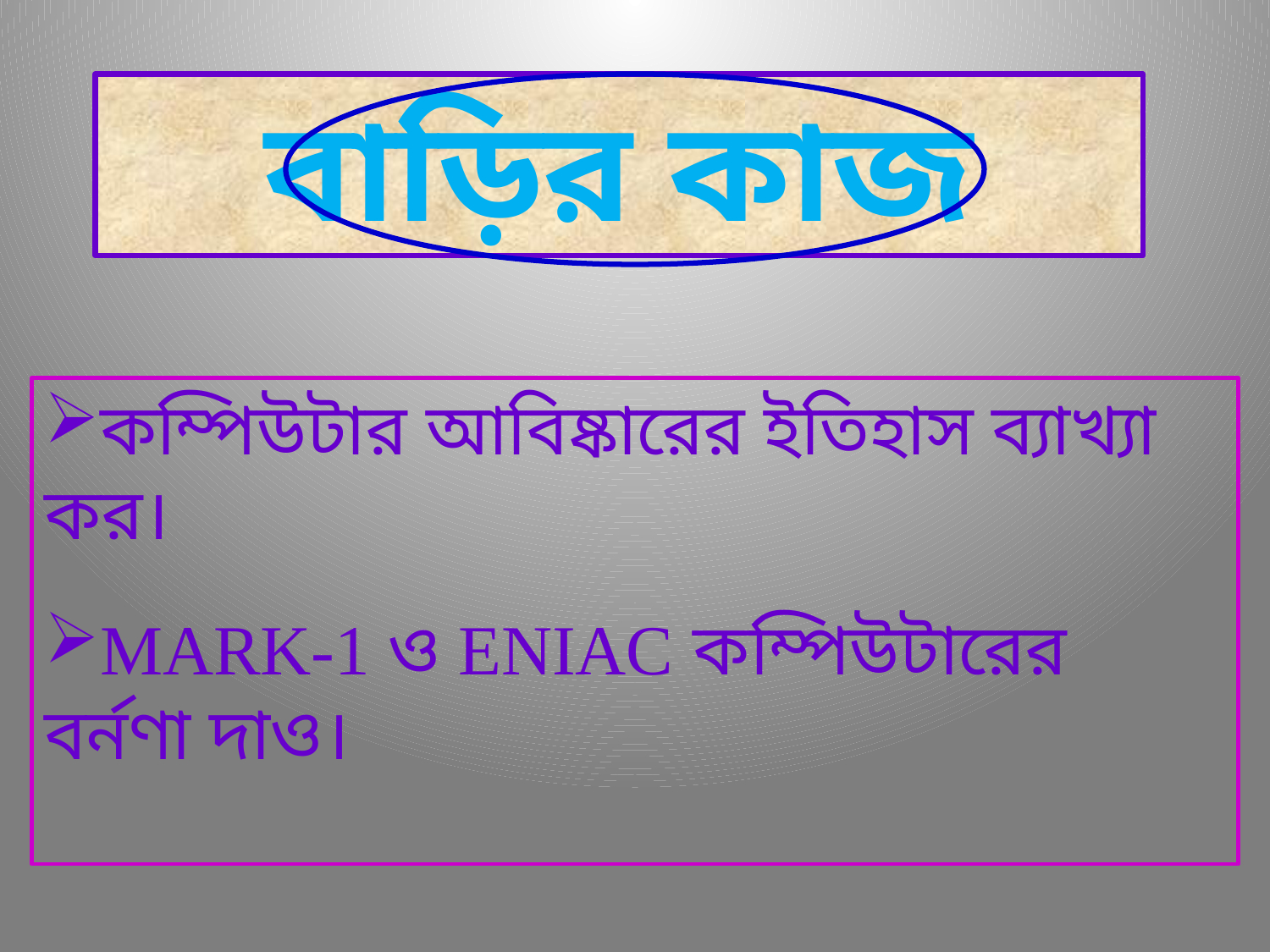

বাড়ির কাজ

কম্পিউটার আবিষ্কারের ইতিহাস ব্যাখ্যা কর।

MARK-1 ও ENIAC কম্পিউটারের বর্নণা দাও।